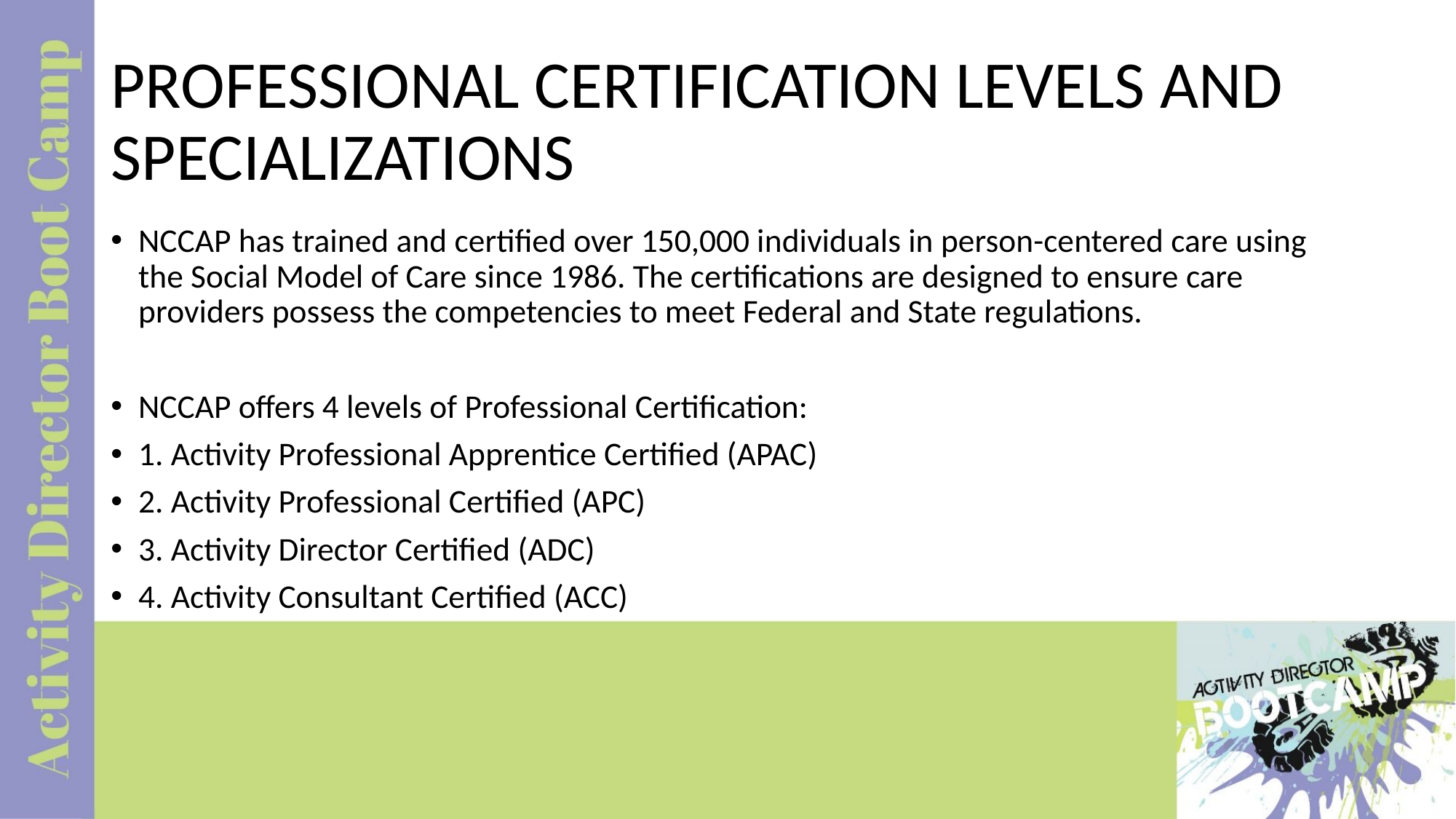

# PROFESSIONAL CERTIFICATION LEVELS AND SPECIALIZATIONS
NCCAP has trained and certified over 150,000 individuals in person-centered care using the Social Model of Care since 1986. The certifications are designed to ensure care providers possess the competencies to meet Federal and State regulations.

NCCAP offers 4 levels of Professional Certification:
1. Activity Professional Apprentice Certified (APAC)
2. Activity Professional Certified (APC)
3. Activity Director Certified (ADC)
4. Activity Consultant Certified (ACC)